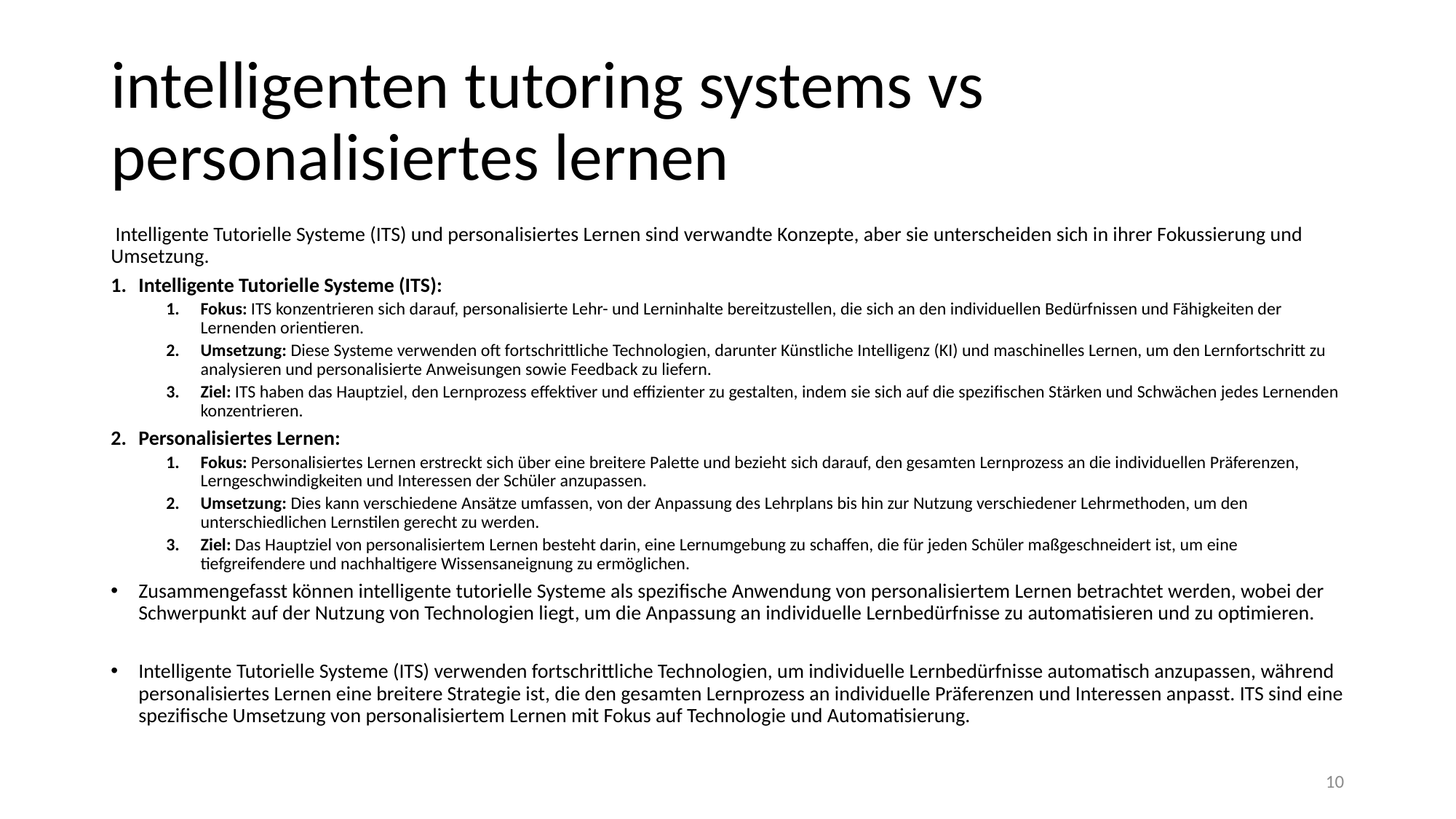

# intelligenten tutoring systems vs personalisiertes lernen
 Intelligente Tutorielle Systeme (ITS) und personalisiertes Lernen sind verwandte Konzepte, aber sie unterscheiden sich in ihrer Fokussierung und Umsetzung.
Intelligente Tutorielle Systeme (ITS):
Fokus: ITS konzentrieren sich darauf, personalisierte Lehr- und Lerninhalte bereitzustellen, die sich an den individuellen Bedürfnissen und Fähigkeiten der Lernenden orientieren.
Umsetzung: Diese Systeme verwenden oft fortschrittliche Technologien, darunter Künstliche Intelligenz (KI) und maschinelles Lernen, um den Lernfortschritt zu analysieren und personalisierte Anweisungen sowie Feedback zu liefern.
Ziel: ITS haben das Hauptziel, den Lernprozess effektiver und effizienter zu gestalten, indem sie sich auf die spezifischen Stärken und Schwächen jedes Lernenden konzentrieren.
Personalisiertes Lernen:
Fokus: Personalisiertes Lernen erstreckt sich über eine breitere Palette und bezieht sich darauf, den gesamten Lernprozess an die individuellen Präferenzen, Lerngeschwindigkeiten und Interessen der Schüler anzupassen.
Umsetzung: Dies kann verschiedene Ansätze umfassen, von der Anpassung des Lehrplans bis hin zur Nutzung verschiedener Lehrmethoden, um den unterschiedlichen Lernstilen gerecht zu werden.
Ziel: Das Hauptziel von personalisiertem Lernen besteht darin, eine Lernumgebung zu schaffen, die für jeden Schüler maßgeschneidert ist, um eine tiefgreifendere und nachhaltigere Wissensaneignung zu ermöglichen.
Zusammengefasst können intelligente tutorielle Systeme als spezifische Anwendung von personalisiertem Lernen betrachtet werden, wobei der Schwerpunkt auf der Nutzung von Technologien liegt, um die Anpassung an individuelle Lernbedürfnisse zu automatisieren und zu optimieren.

Intelligente Tutorielle Systeme (ITS) verwenden fortschrittliche Technologien, um individuelle Lernbedürfnisse automatisch anzupassen, während personalisiertes Lernen eine breitere Strategie ist, die den gesamten Lernprozess an individuelle Präferenzen und Interessen anpasst. ITS sind eine spezifische Umsetzung von personalisiertem Lernen mit Fokus auf Technologie und Automatisierung.

10